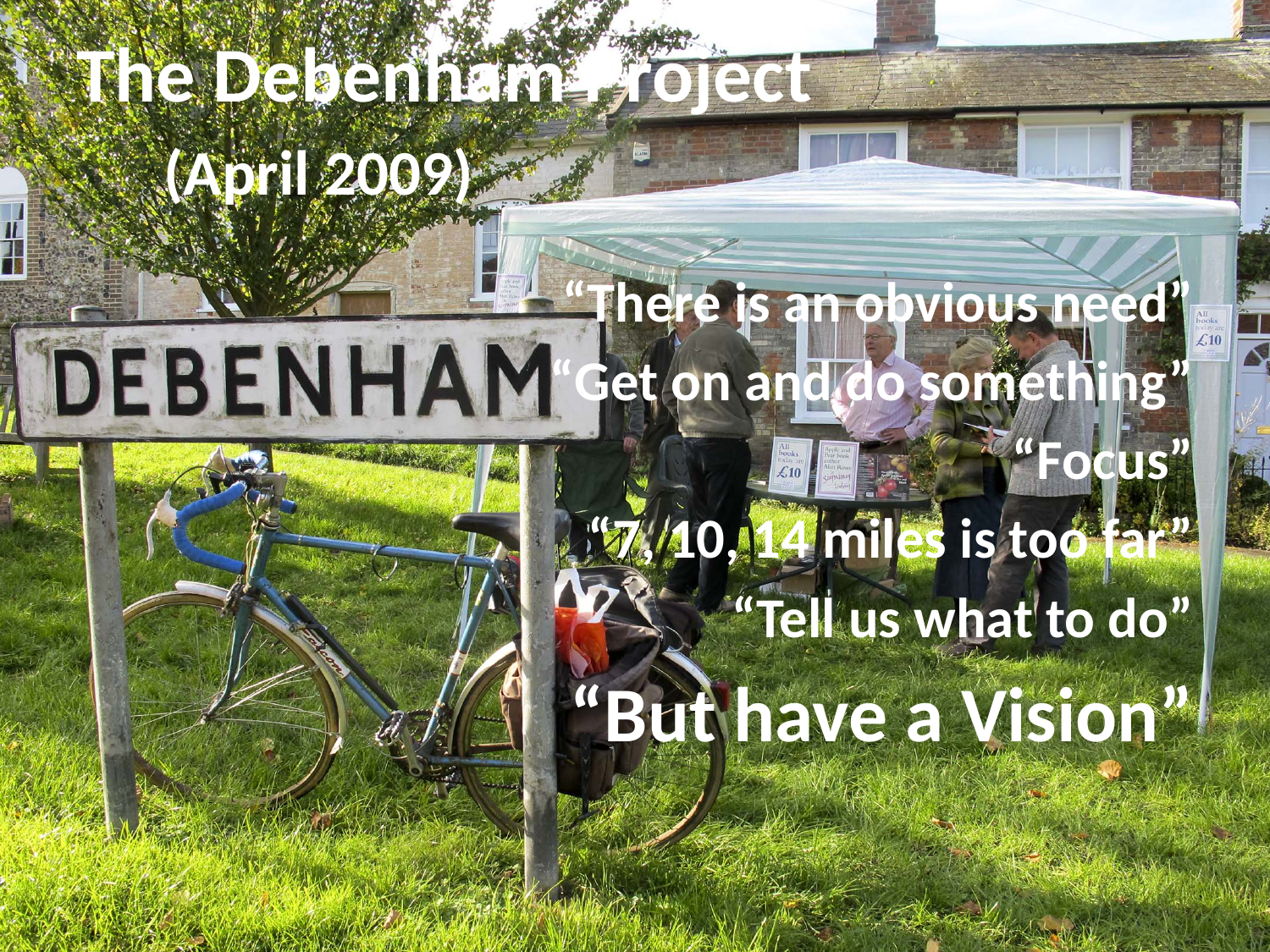

# The Debenham Project (April 2009)

“There is an obvious need”
“Get on and do something”
“Focus”
“7, 10, 14 miles is too far”
“Tell us what to do”
“But have a Vision”